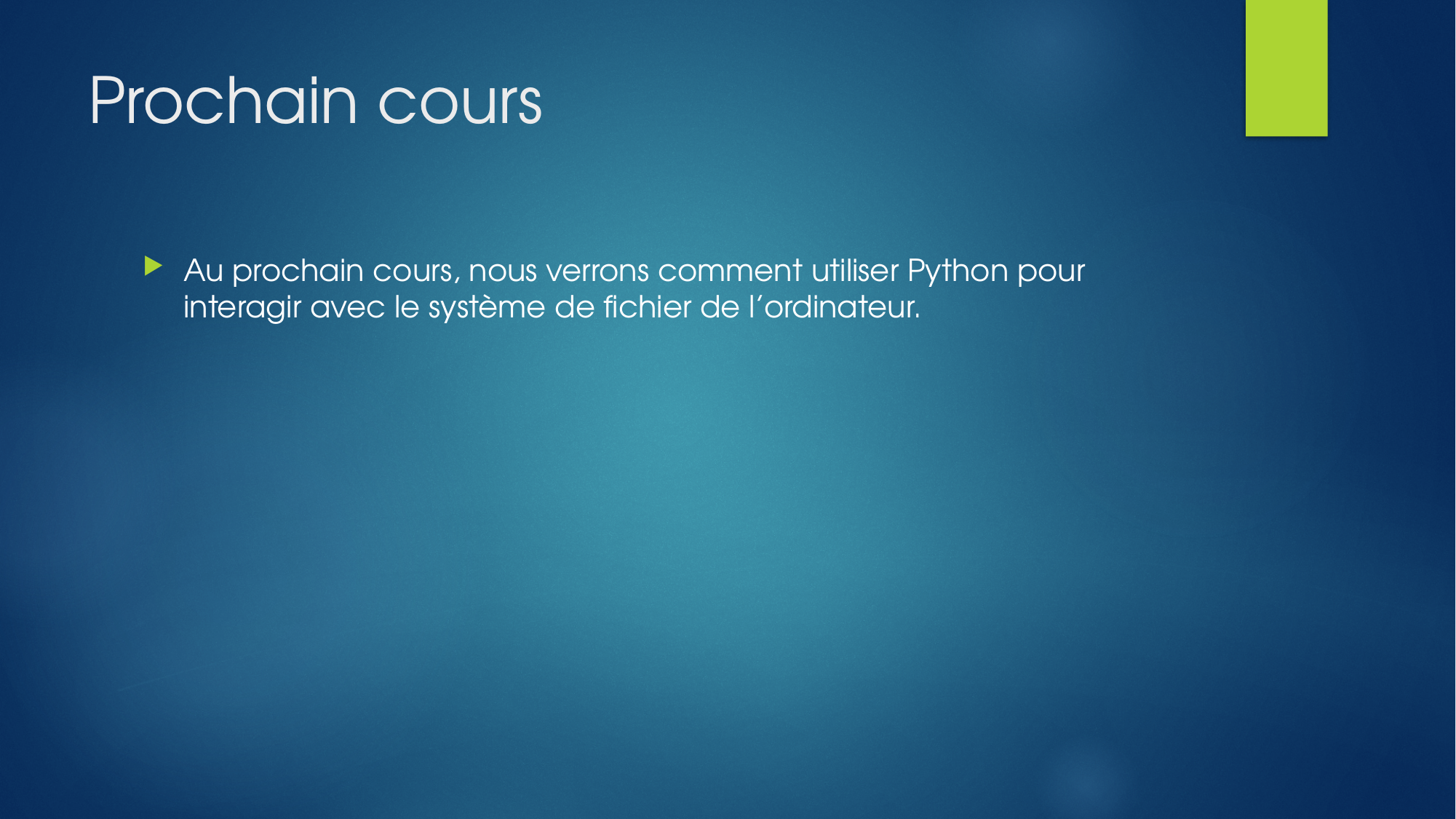

# Prochain cours
Au prochain cours, nous verrons comment utiliser Python pour interagir avec le système de fichier de l’ordinateur.